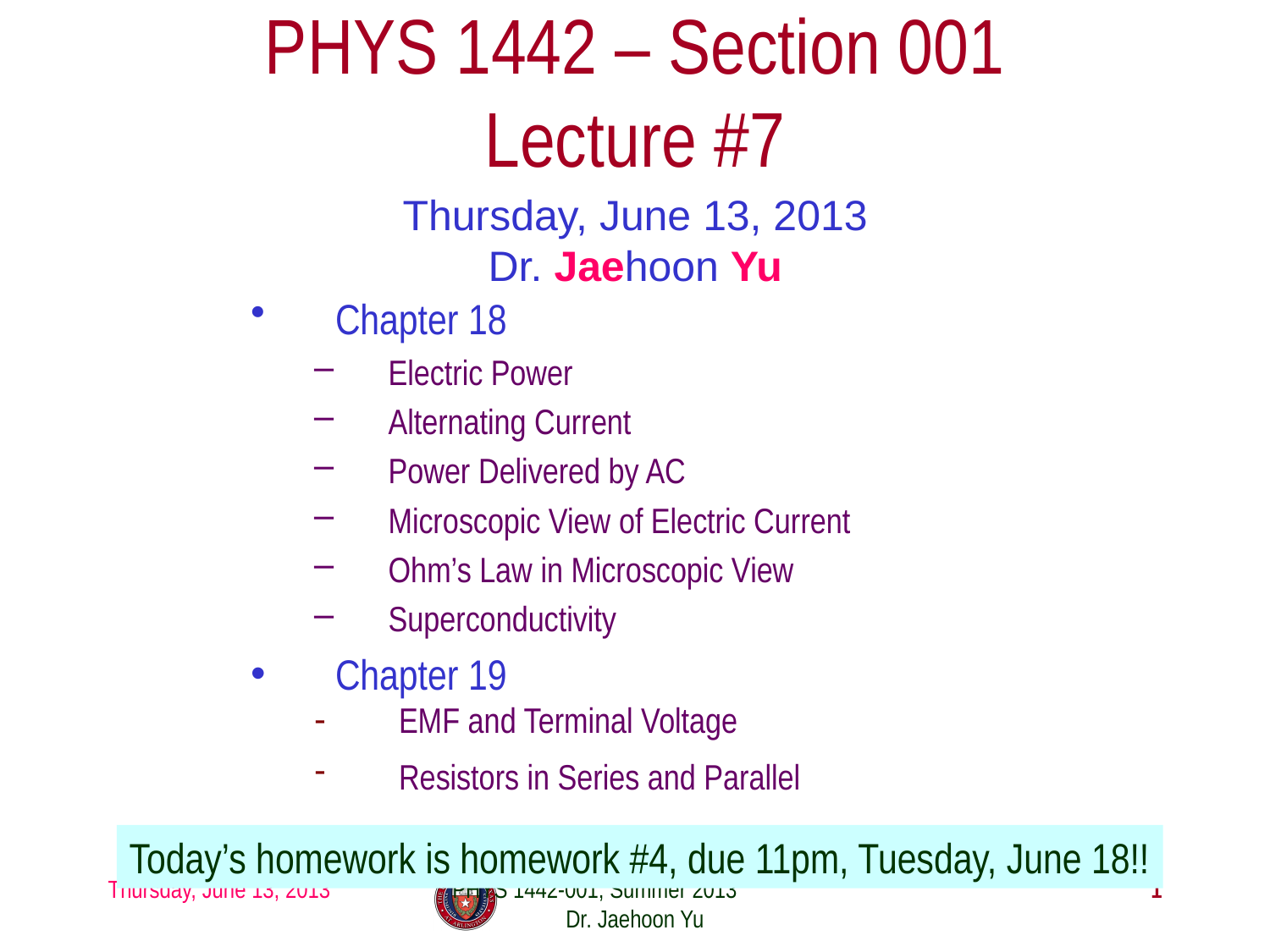

# PHYS 1442 – Section 001 Lecture #7
Thursday, June 13, 2013
Dr. Jaehoon Yu
Chapter 18
Electric Power
Alternating Current
Power Delivered by AC
Microscopic View of Electric Current
Ohm’s Law in Microscopic View
Superconductivity
Chapter 19
EMF and Terminal Voltage
Resistors in Series and Parallel

Today’s homework is homework #4, due 11pm, Tuesday, June 18!!
Thursday, June 13, 2013
PHYS 1442-001, Summer 2013               Dr. Jaehoon Yu
1